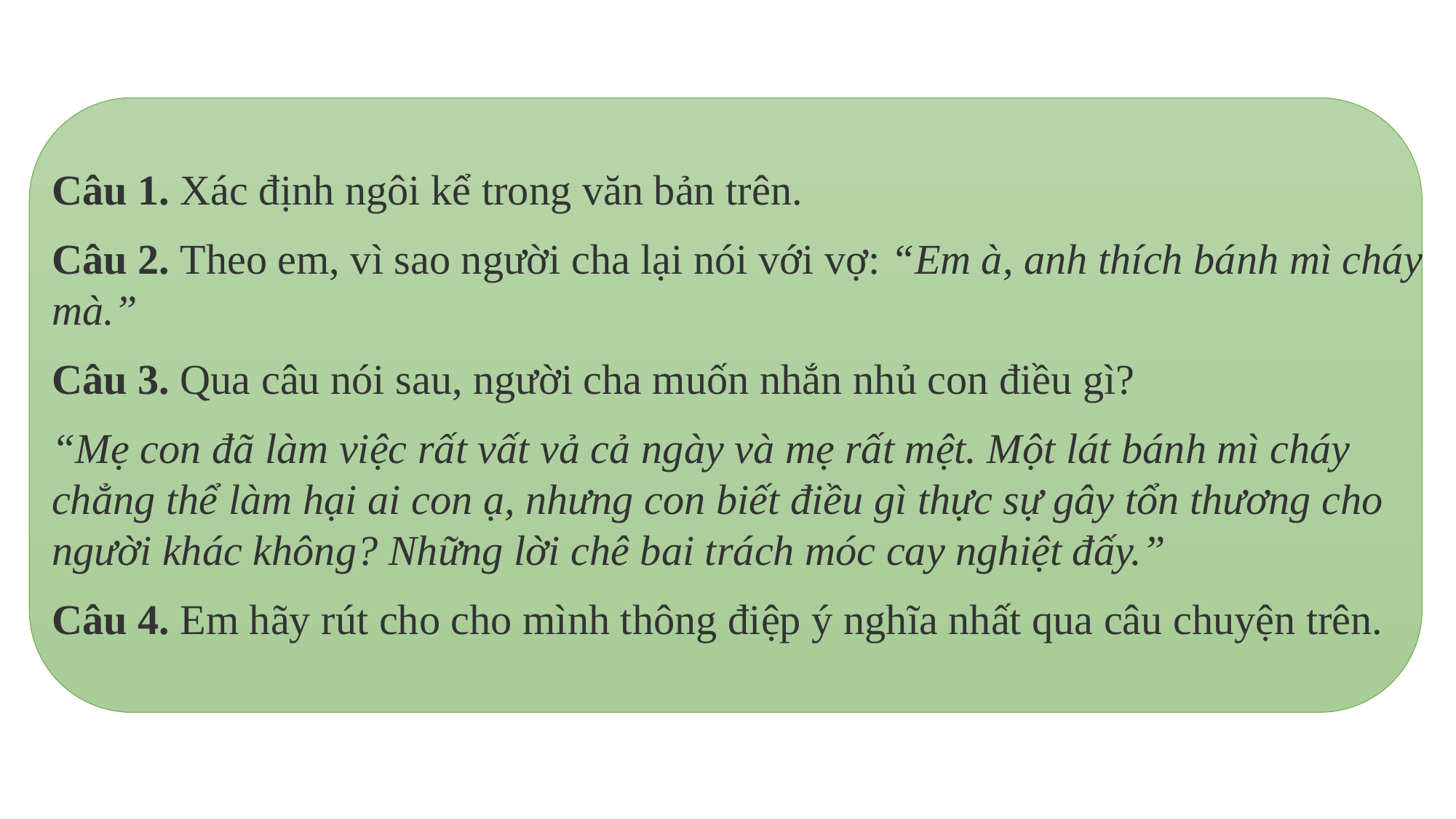

Câu 1. Xác định ngôi kể trong văn bản trên.
Câu 2. Theo em, vì sao người cha lại nói với vợ: “Em à, anh thích bánh mì cháy mà.”
Câu 3. Qua câu nói sau, người cha muốn nhắn nhủ con điều gì?
“Mẹ con đã làm việc rất vất vả cả ngày và mẹ rất mệt. Một lát bánh mì cháy chẳng thể làm hại ai con ạ, nhưng con biết điều gì thực sự gây tổn thương cho người khác không? Những lời chê bai trách móc cay nghiệt đấy.”
Câu 4. Em hãy rút cho cho mình thông điệp ý nghĩa nhất qua câu chuyện trên.